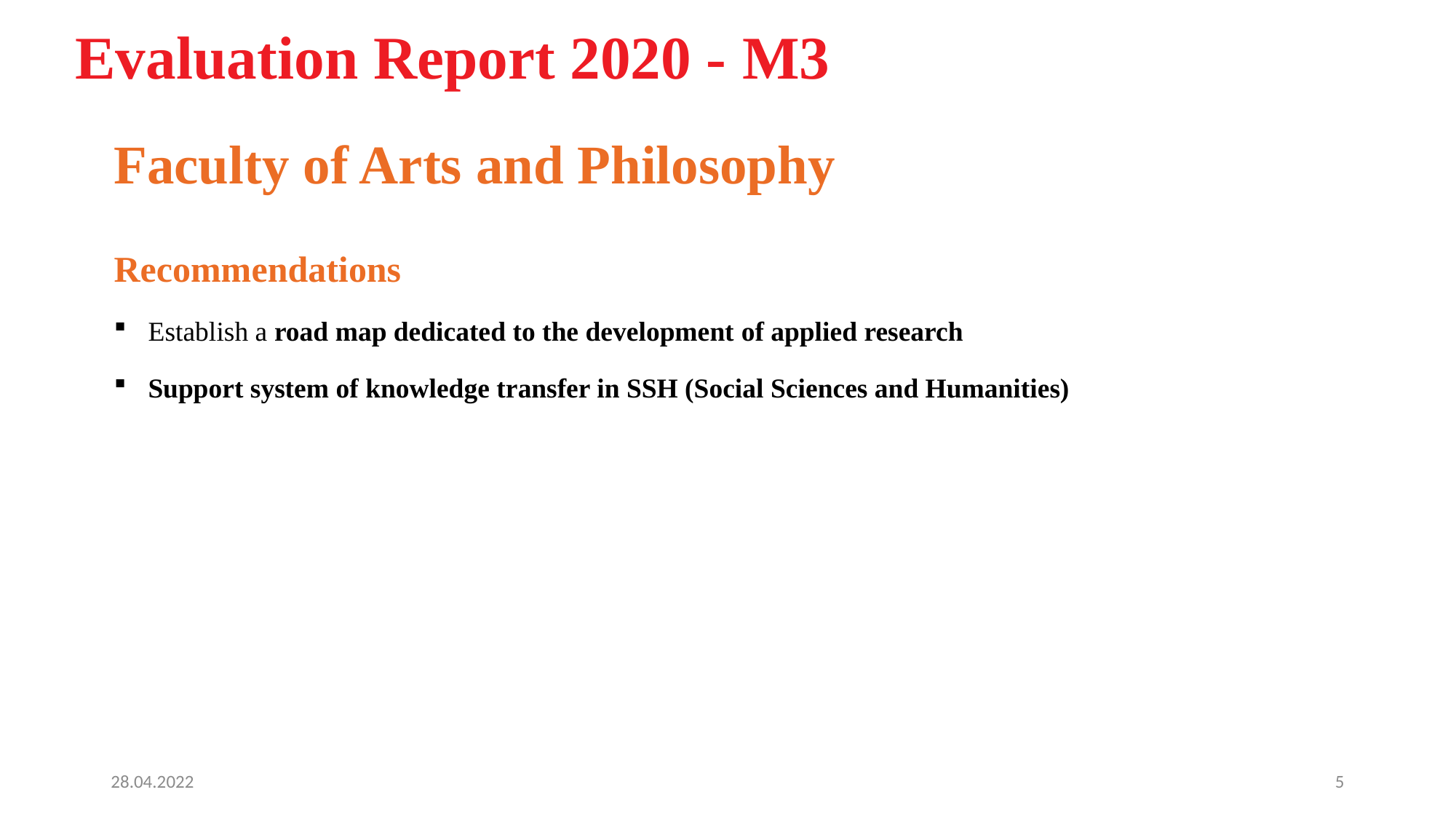

# Evaluation Report 2020 - M3
Faculty of Arts and Philosophy

Recommendations
Establish a road map dedicated to the development of applied research
Support system of knowledge transfer in SSH (Social Sciences and Humanities)

28.04.2022
5